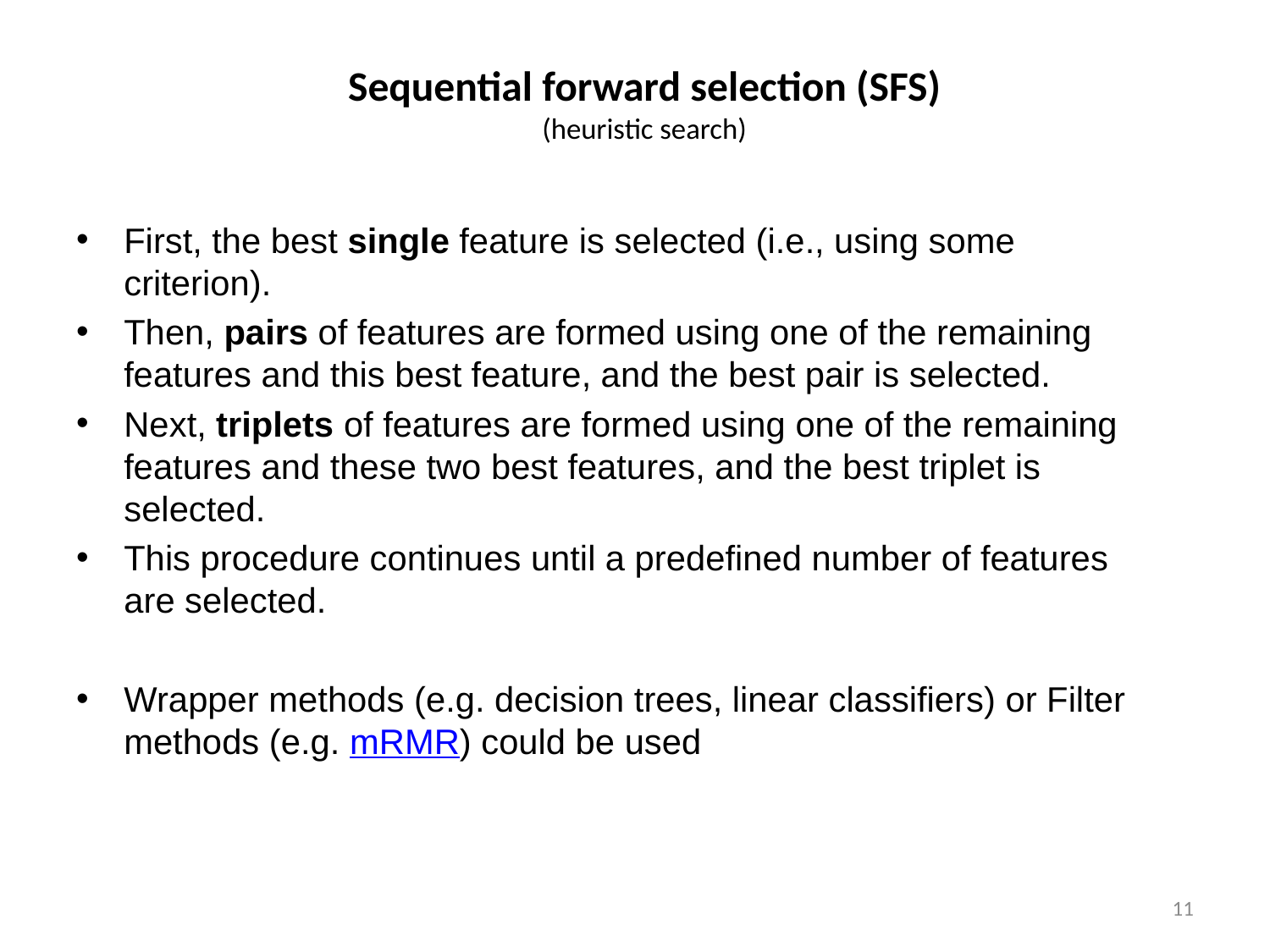

# Sequential forward selection (SFS) (heuristic search)
First, the best single feature is selected (i.e., using some criterion).
Then, pairs of features are formed using one of the remaining features and this best feature, and the best pair is selected.
Next, triplets of features are formed using one of the remaining features and these two best features, and the best triplet is selected.
This procedure continues until a predefined number of features are selected.

Wrapper methods (e.g. decision trees, linear classifiers) or Filter methods (e.g. mRMR) could be used
11